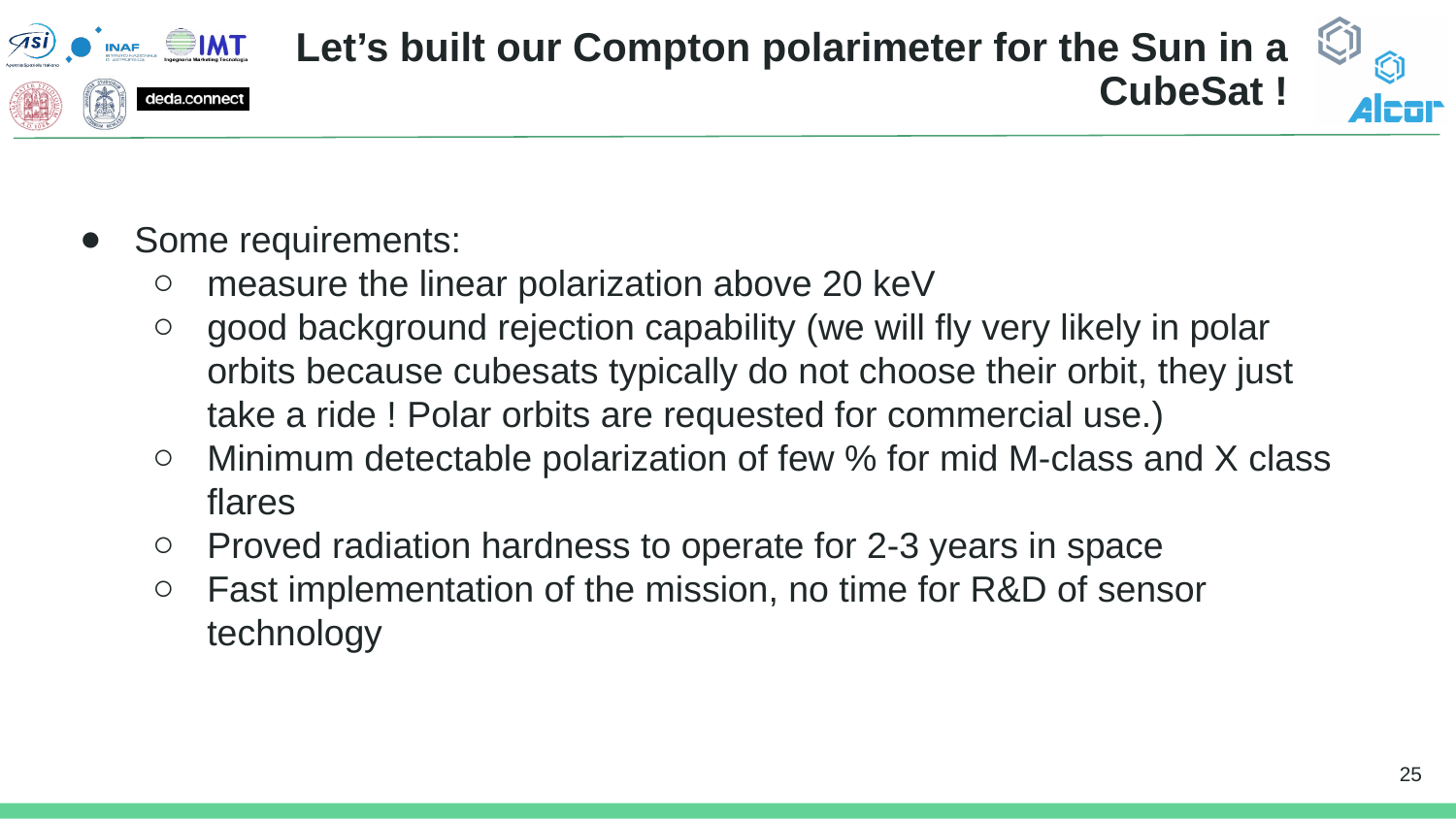

# Let’s built our Compton polarimeter for the Sun in a CubeSat !
Some requirements:
measure the linear polarization above 20 keV
good background rejection capability (we will fly very likely in polar orbits because cubesats typically do not choose their orbit, they just take a ride ! Polar orbits are requested for commercial use.)
Minimum detectable polarization of few % for mid M-class and X class flares
Proved radiation hardness to operate for 2-3 years in space
Fast implementation of the mission, no time for R&D of sensor technology

25